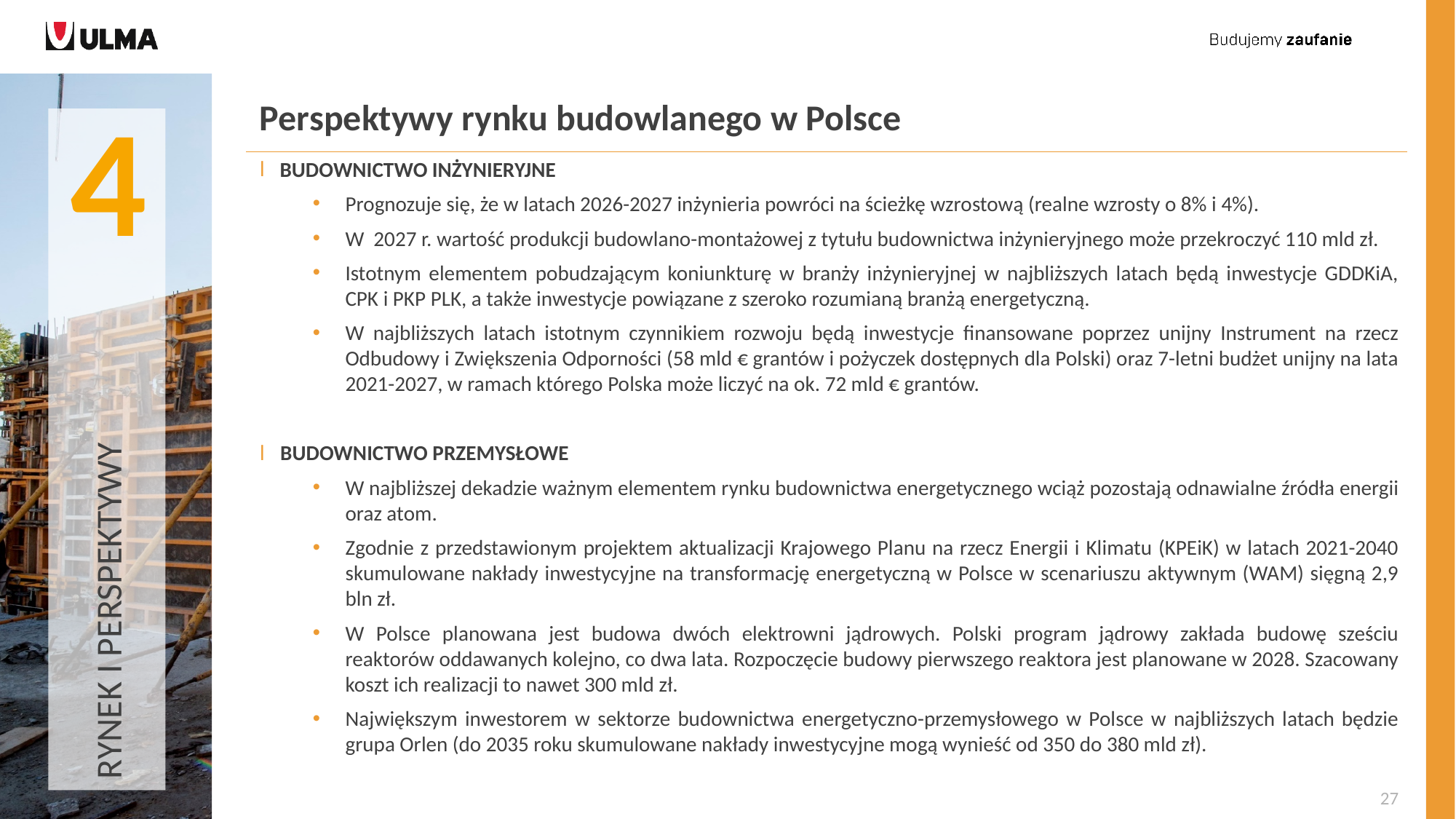

4
# Perspektywy rynku budowlanego w Polsce
BUDOWNICTWO INŻYNIERYJNE
Prognozuje się, że w latach 2026-2027 inżynieria powróci na ścieżkę wzrostową (realne wzrosty o 8% i 4%).
W  2027 r. wartość produkcji budowlano-montażowej z tytułu budownictwa inżynieryjnego może przekroczyć 110 mld zł.
Istotnym elementem pobudzającym koniunkturę w branży inżynieryjnej w najbliższych latach będą inwestycje GDDKiA, CPK i PKP PLK, a także inwestycje powiązane z szeroko rozumianą branżą energetyczną.
W najbliższych latach istotnym czynnikiem rozwoju będą inwestycje finansowane poprzez unijny Instrument na rzecz Odbudowy i Zwiększenia Odporności (58 mld € grantów i pożyczek dostępnych dla Polski) oraz 7-letni budżet unijny na lata 2021-2027, w ramach którego Polska może liczyć na ok. 72 mld € grantów.

BUDOWNICTWO PRZEMYSŁOWE
W najbliższej dekadzie ważnym elementem rynku budownictwa energetycznego wciąż pozostają odnawialne źródła energii oraz atom.
Zgodnie z przedstawionym projektem aktualizacji Krajowego Planu na rzecz Energii i Klimatu (KPEiK) w latach 2021-2040 skumulowane nakłady inwestycyjne na transformację energetyczną w Polsce w scenariuszu aktywnym (WAM) sięgną 2,9 bln zł.
W Polsce planowana jest budowa dwóch elektrowni jądrowych. Polski program jądrowy zakłada budowę sześciu reaktorów oddawanych kolejno, co dwa lata. Rozpoczęcie budowy pierwszego reaktora jest planowane w 2028. Szacowany koszt ich realizacji to nawet 300 mld zł.
Największym inwestorem w sektorze budownictwa energetyczno-przemysłowego w Polsce w najbliższych latach będzie grupa Orlen (do 2035 roku skumulowane nakłady inwestycyjne mogą wynieść od 350 do 380 mld zł).

RYNEK I PERSPEKTYWY
27